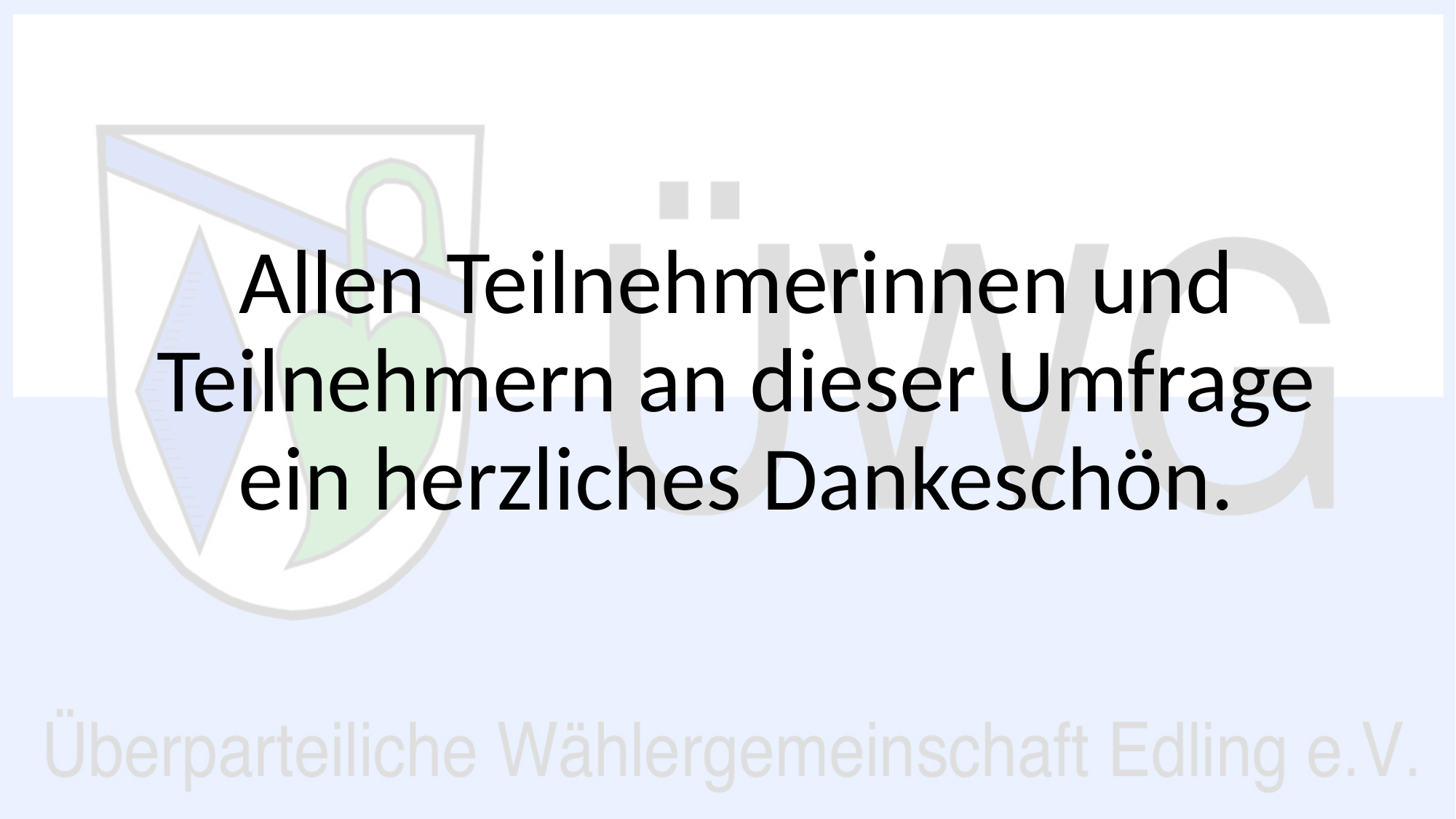

# Allen Teilnehmerinnen und Teilnehmern an dieser Umfrage ein herzliches Dankeschön.